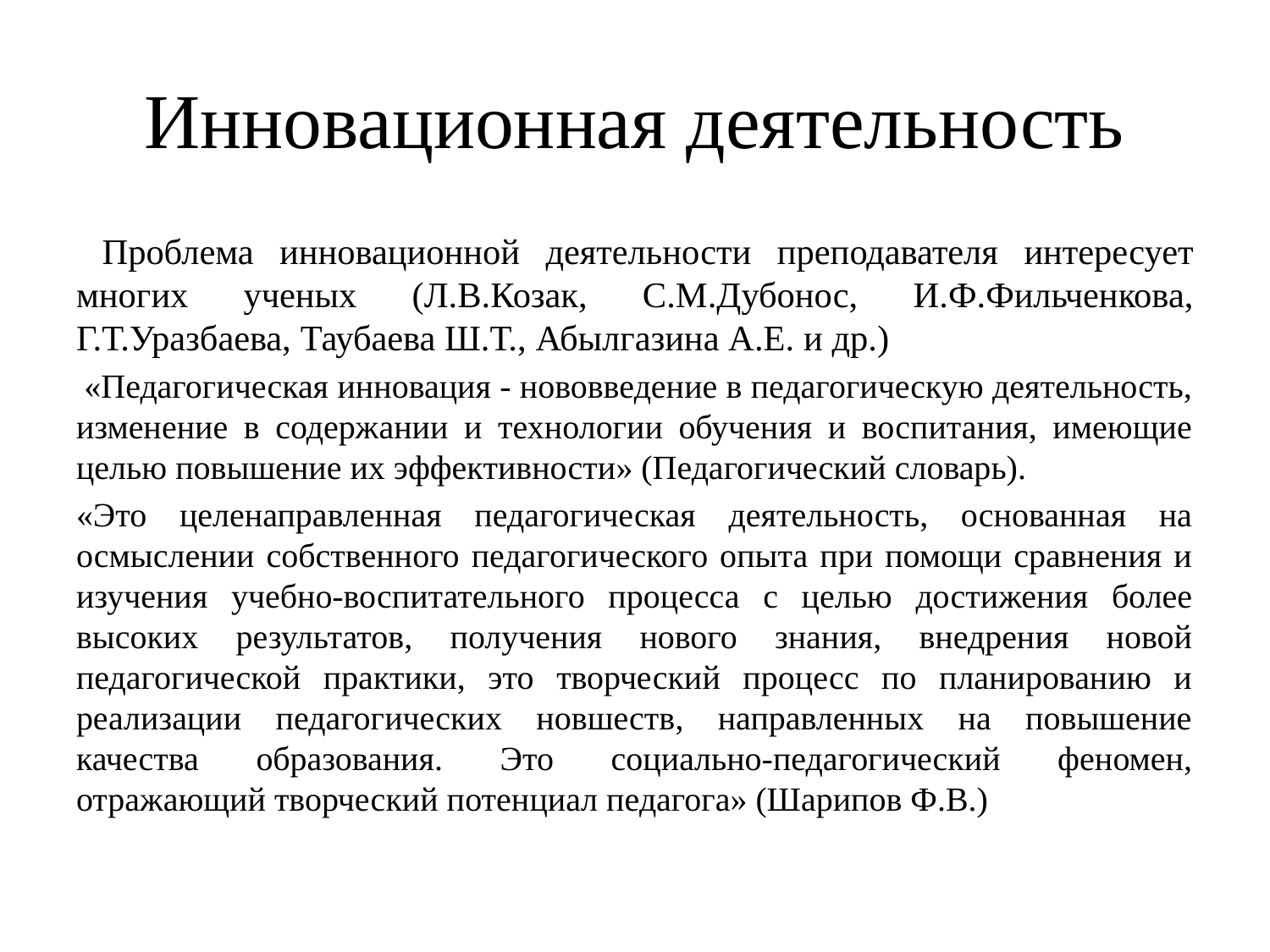

# Инновационная деятельность
 Проблема инновационной деятельности преподавателя интересует многих ученых (Л.В.Козак, С.М.Дубонос, И.Ф.Фильченкова, Г.Т.Уразбаева, Таубаева Ш.Т., Абылгазина А.Е. и др.)
 «Педагогическая инновация - нововведение в педагогическую деятельность, изменение в содержании и технологии обучения и воспитания, имеющие целью повышение их эффективности» (Педагогический словарь).
«Это целенаправленная педагогическая деятельность, основанная на осмыслении собственного педагогического опыта при помощи сравнения и изучения учебно-воспитательного процесса с целью достижения более высоких результатов, получения нового знания, внедрения новой педагогической практики, это творческий процесс по планированию и реализации педагогических новшеств, направленных на повышение качества образования. Это социально-педагогический феномен, отражающий творческий потенциал педагога» (Шарипов Ф.В.)